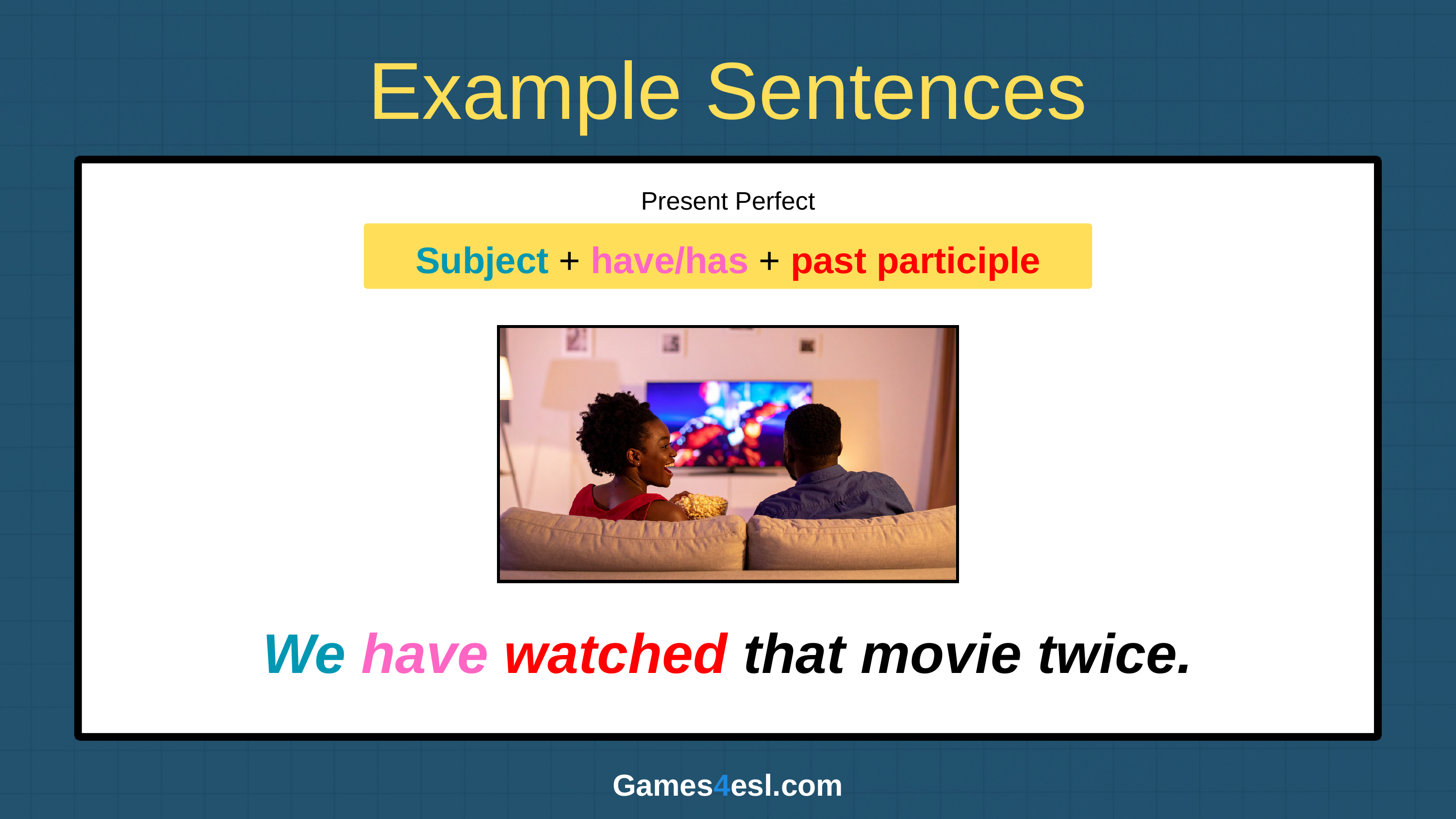

Example Sentences

Present Perfect

Subject + have/has + past participle

We have watched that movie twice.

Games4esl.com